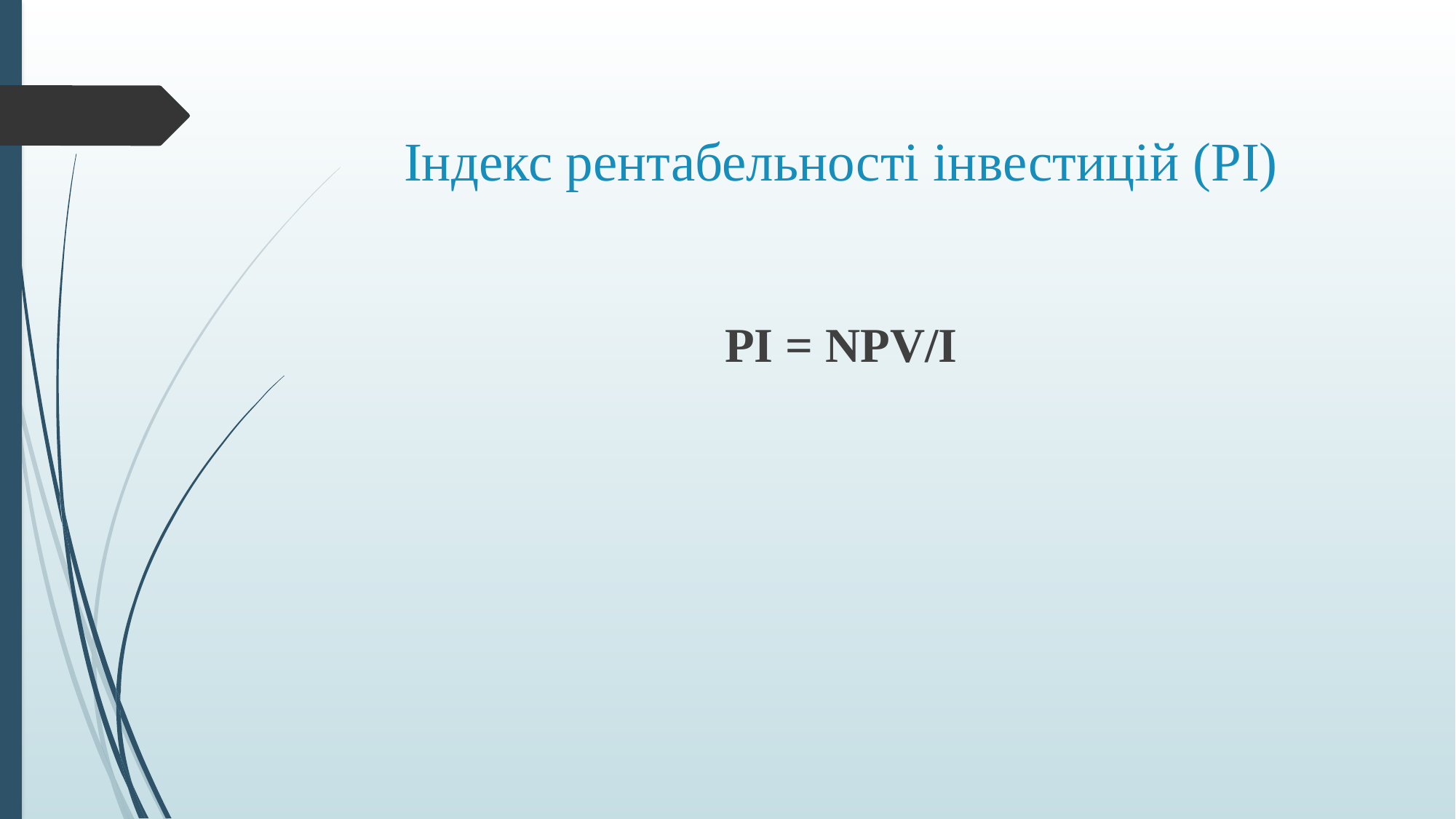

# Індекс рентабельності інвестицій (РІ)
РІ = NPV/I